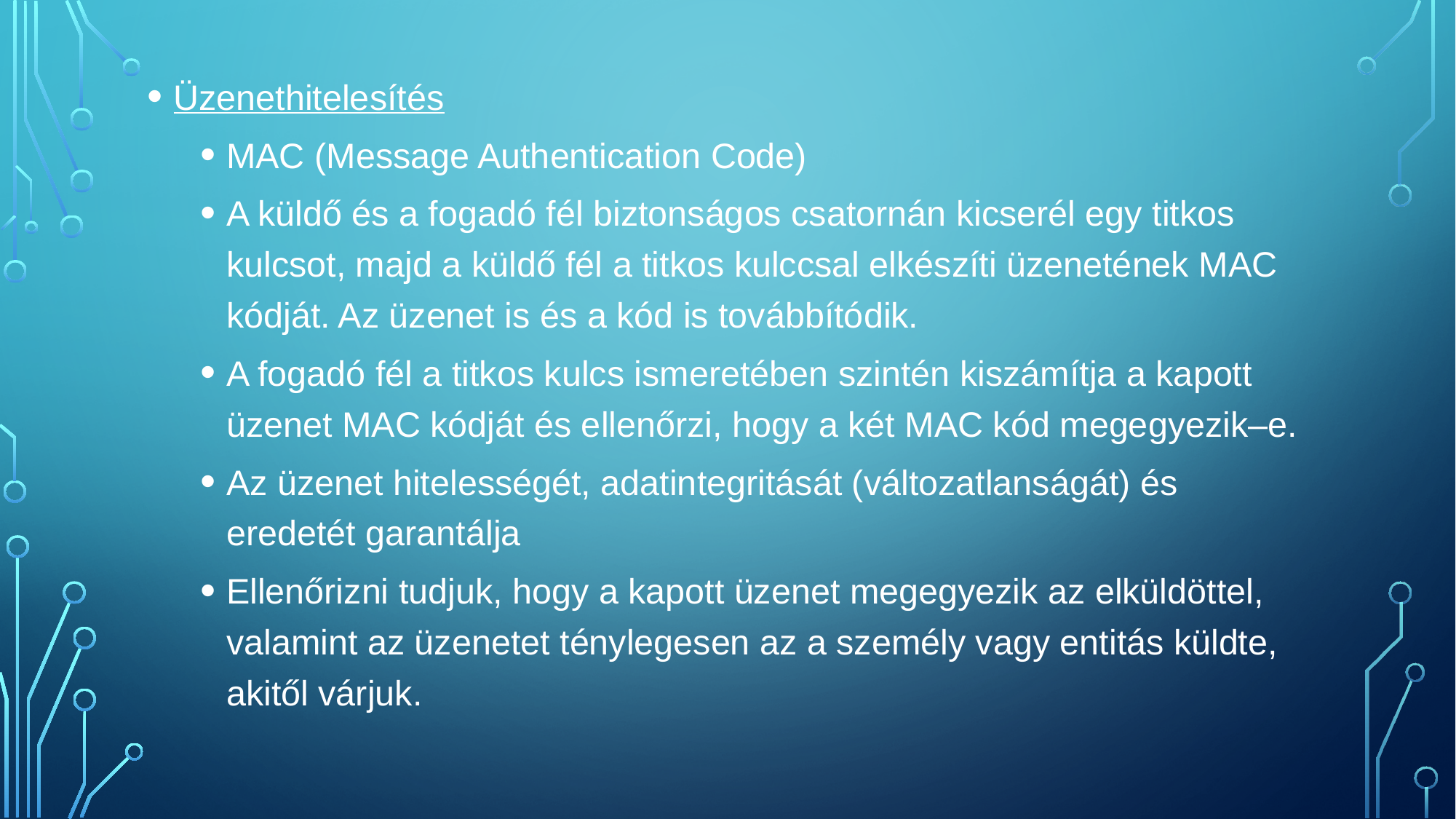

Üzenethitelesítés
MAC (Message Authentication Code)
A küldő és a fogadó fél biztonságos csatornán kicserél egy titkos kulcsot, majd a küldő fél a titkos kulccsal elkészíti üzenetének MAC kódját. Az üzenet is és a kód is továbbítódik.
A fogadó fél a titkos kulcs ismeretében szintén kiszámítja a kapott üzenet MAC kódját és ellenőrzi, hogy a két MAC kód megegyezik–e.
Az üzenet hitelességét, adatintegritását (változatlanságát) és eredetét garantálja
Ellenőrizni tudjuk, hogy a kapott üzenet megegyezik az elküldöttel, valamint az üzenetet ténylegesen az a személy vagy entitás küldte, akitől várjuk.